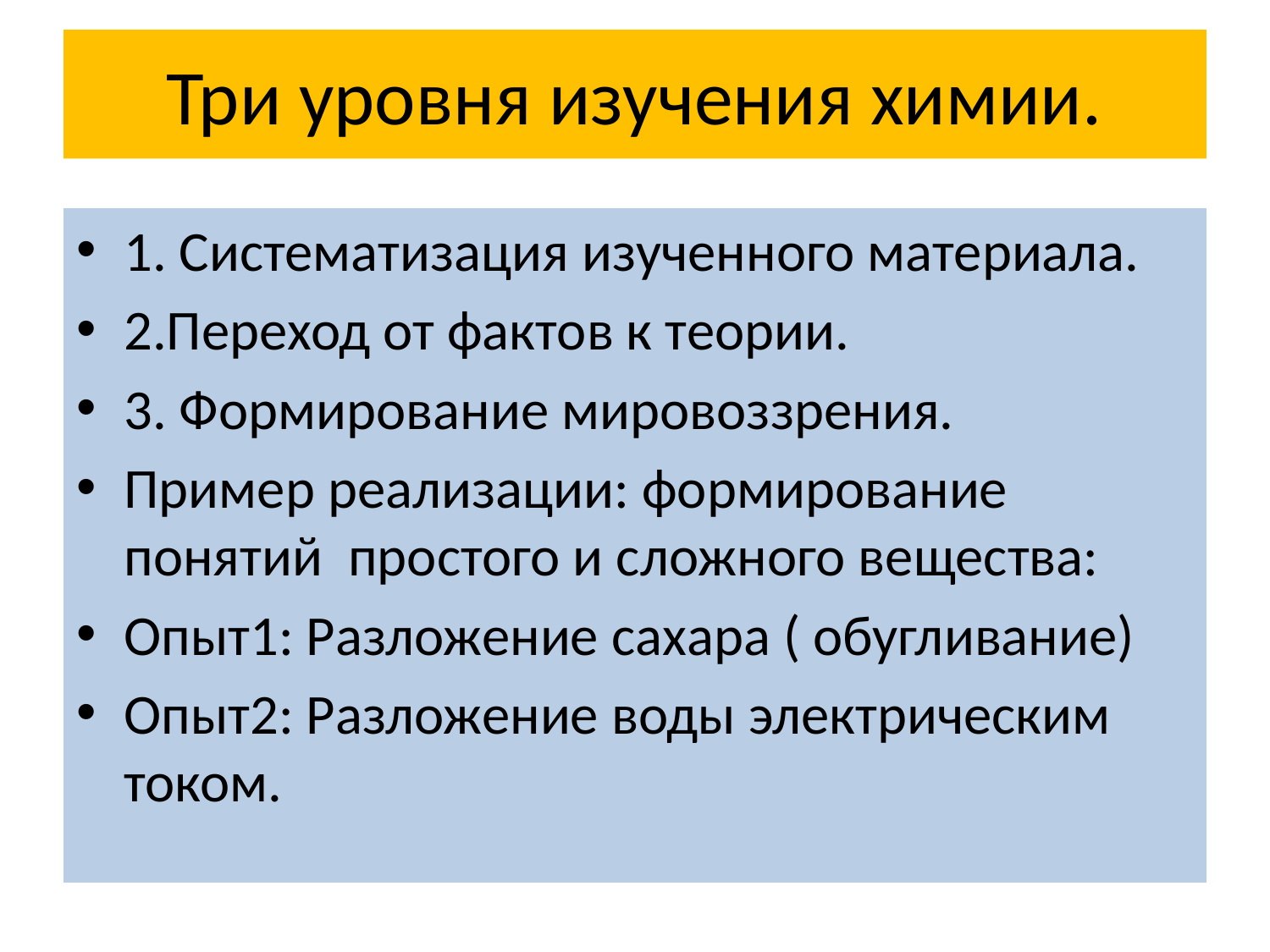

# Три уровня изучения химии.
1. Систематизация изученного материала.
2.Переход от фактов к теории.
3. Формирование мировоззрения.
Пример реализации: формирование понятий  простого и сложного вещества:
Опыт1: Разложение сахара ( обугливание)
Опыт2: Разложение воды электрическим током.